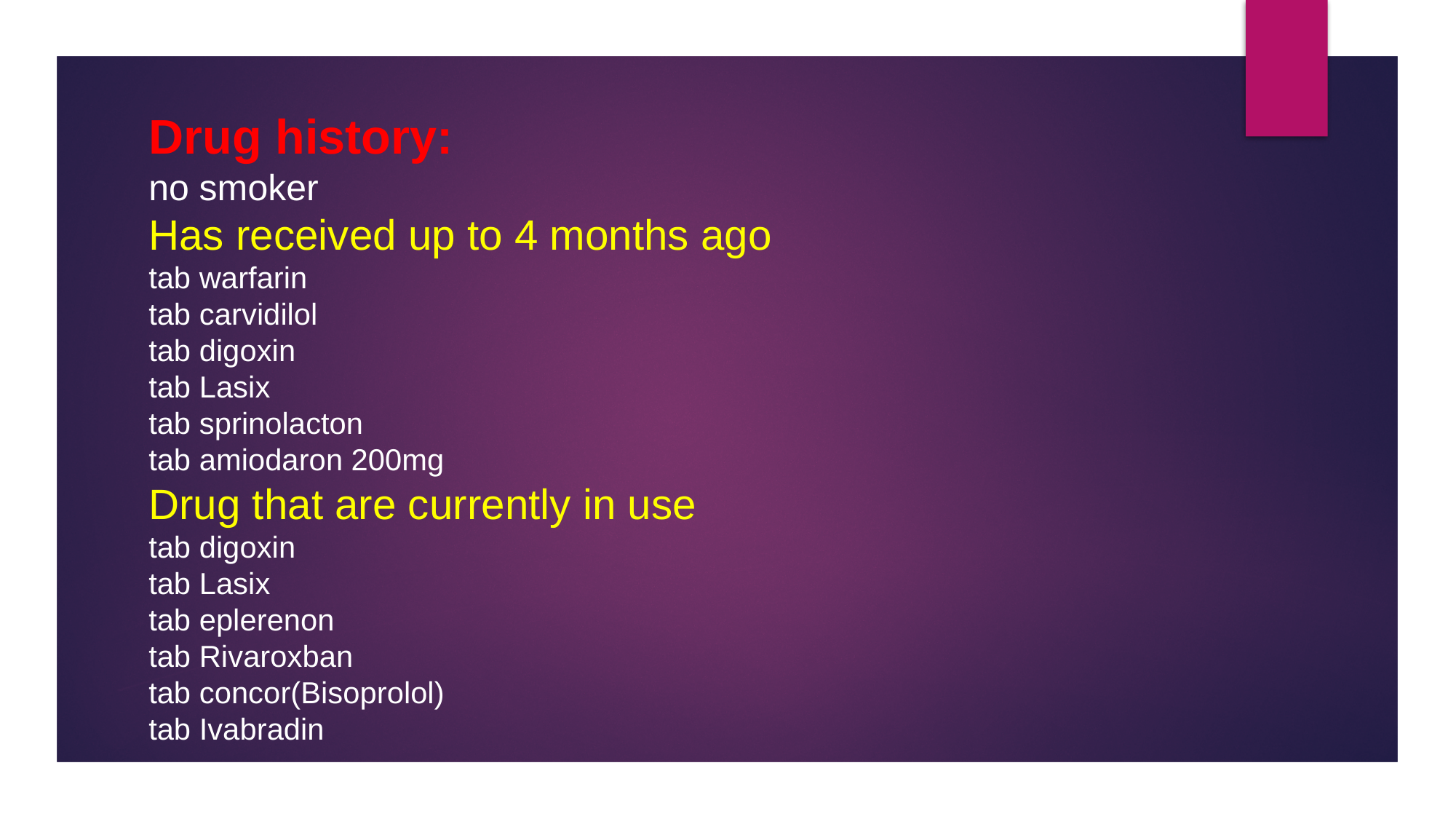

# Drug history: no smoker Has received up to 4 months ago tab warfarin tab carvidilol tab digoxin tab Lasix tab sprinolacton tab amiodaron 200mg Drug that are currently in use tab digoxin tab Lasix tab eplerenon tab Rivaroxban tab concor(Bisoprolol) tab Ivabradin